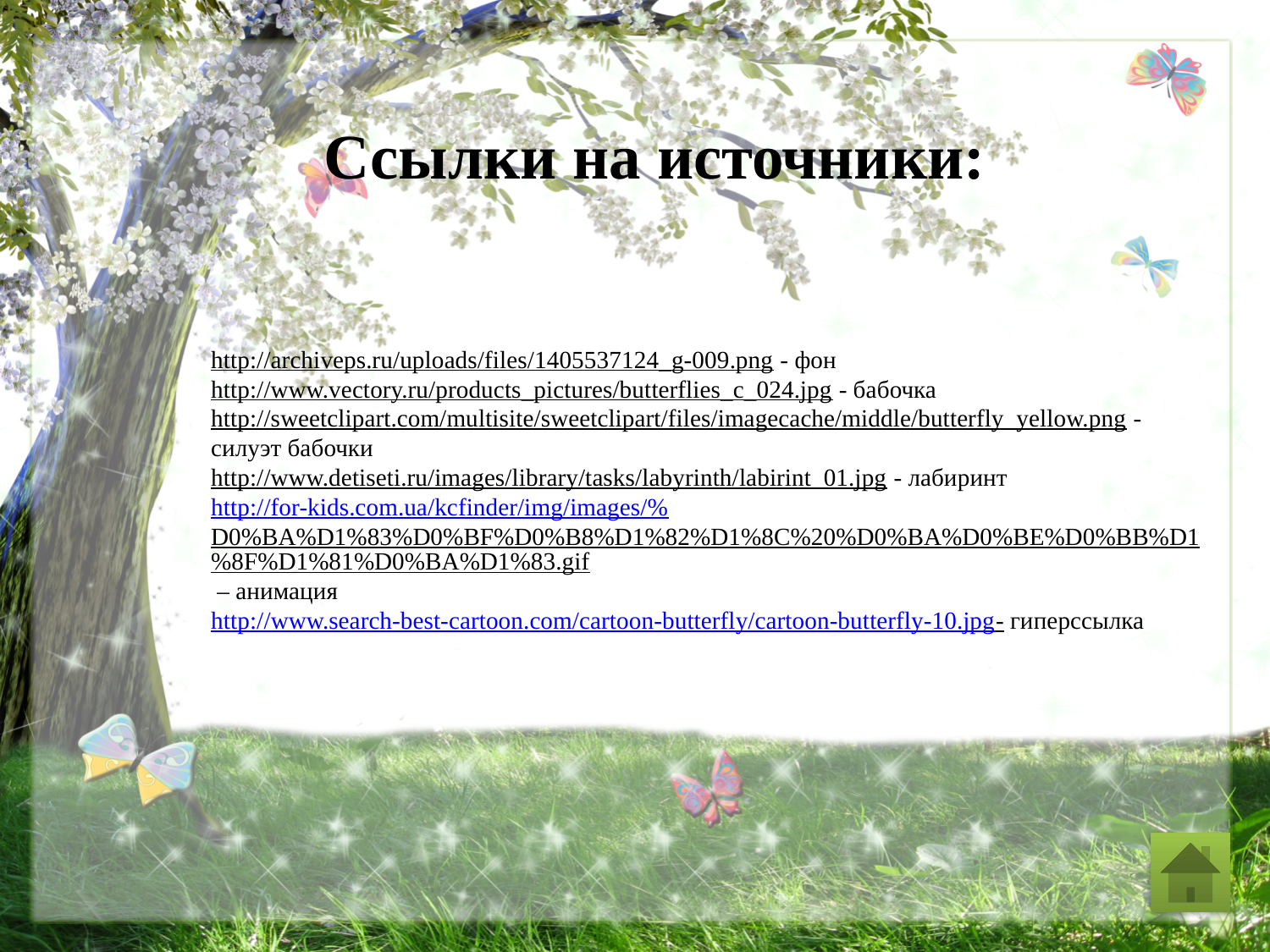

Ссылки на источники:
Ссылки на источники:
http://archiveps.ru/uploads/files/1405537124_g-009.png - фон
http://www.vectory.ru/products_pictures/butterflies_c_024.jpg - бабочка
http://sweetclipart.com/multisite/sweetclipart/files/imagecache/middle/butterfly_yellow.png - силуэт бабочки
http://www.detiseti.ru/images/library/tasks/labyrinth/labirint_01.jpg - лабиринт
http://for-kids.com.ua/kcfinder/img/images/%D0%BA%D1%83%D0%BF%D0%B8%D1%82%D1%8C%20%D0%BA%D0%BE%D0%BB%D1%8F%D1%81%D0%BA%D1%83.gif – анимация
http://www.search-best-cartoon.com/cartoon-butterfly/cartoon-butterfly-10.jpg- гиперссылка